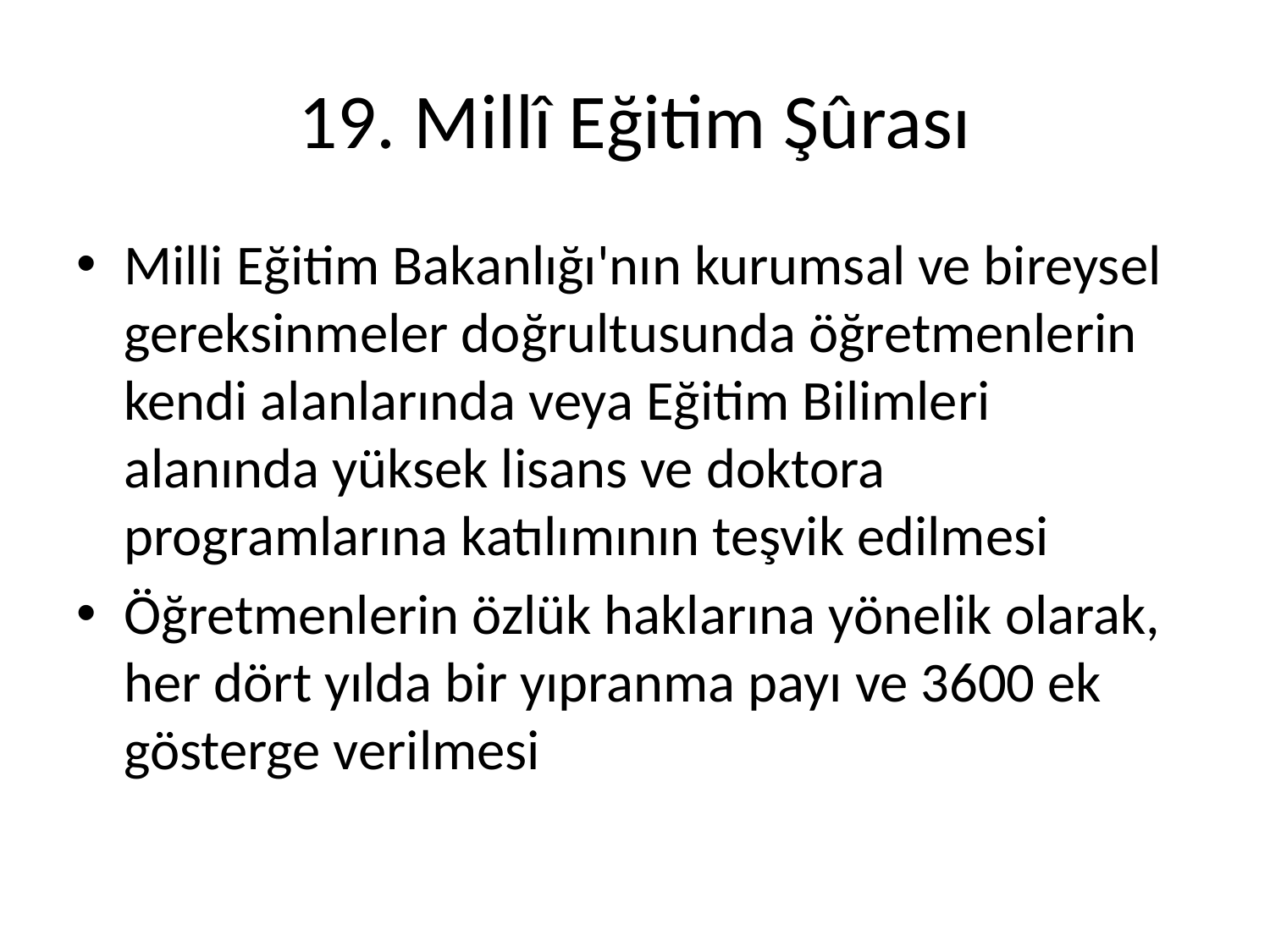

# 19. Millî Eğitim Şûrası
Milli Eğitim Bakanlığı'nın kurumsal ve bireysel gereksinmeler doğrultusunda öğretmenlerin kendi alanlarında veya Eğitim Bilimleri alanında yüksek lisans ve doktora programlarına katılımının teşvik edilmesi
Öğretmenlerin özlük haklarına yönelik olarak, her dört yılda bir yıpranma payı ve 3600 ek gösterge verilmesi